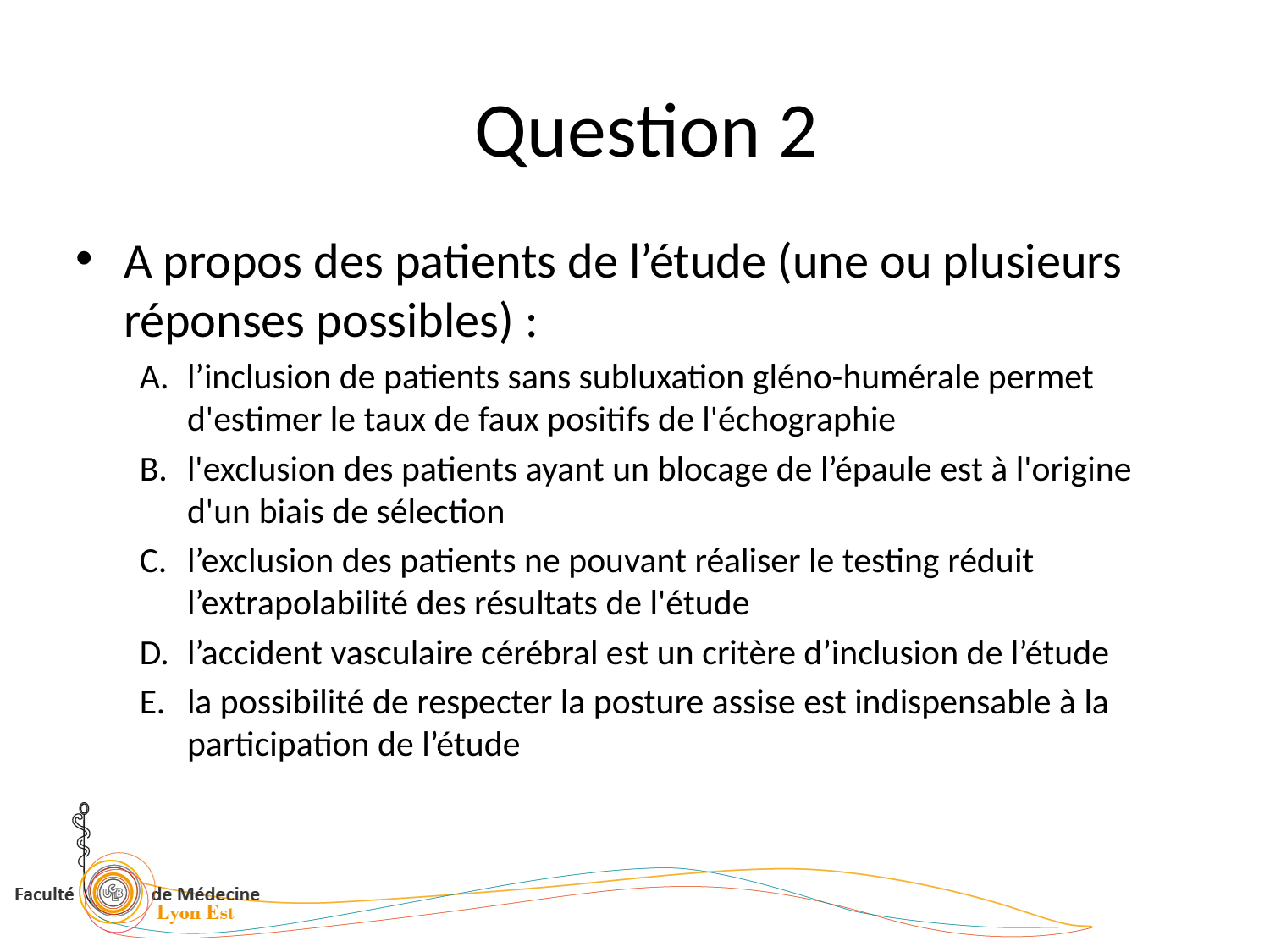

# Question 2
A propos des patients de l’étude (une ou plusieurs réponses possibles) :
l’inclusion de patients sans subluxation gléno-humérale permet d'estimer le taux de faux positifs de l'échographie
l'exclusion des patients ayant un blocage de l’épaule est à l'origine d'un biais de sélection
l’exclusion des patients ne pouvant réaliser le testing réduit l’extrapolabilité des résultats de l'étude
l’accident vasculaire cérébral est un critère d’inclusion de l’étude
la possibilité de respecter la posture assise est indispensable à la participation de l’étude